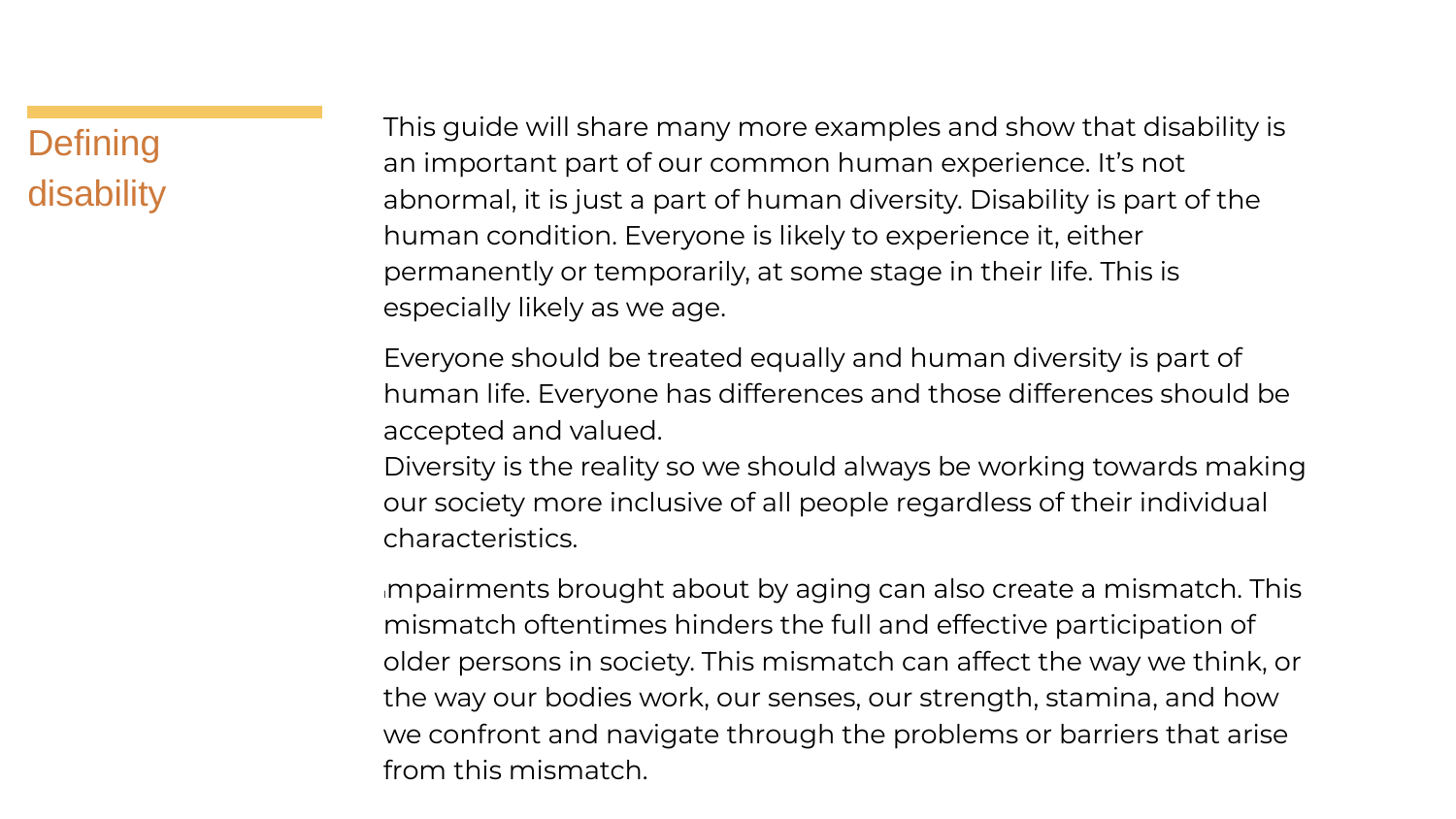

This guide will share many more examples and show that disability is an important part of our common human experience. It’s not abnormal, it is just a part of human diversity. Disability is part of the human condition. Everyone is likely to experience it, either permanently or temporarily, at some stage in their life. This is especially likely as we age.

Everyone should be treated equally and human diversity is part of human life. Everyone has differences and those differences should be accepted and valued.
Diversity is the reality so we should always be working towards making our society more inclusive of all people regardless of their individual characteristics.

Impairments brought about by aging can also create a mismatch. This mismatch oftentimes hinders the full and effective participation of older persons in society. This mismatch can affect the way we think, or the way our bodies work, our senses, our strength, stamina, and how we confront and navigate through the problems or barriers that arise from this mismatch.
# Defining disability